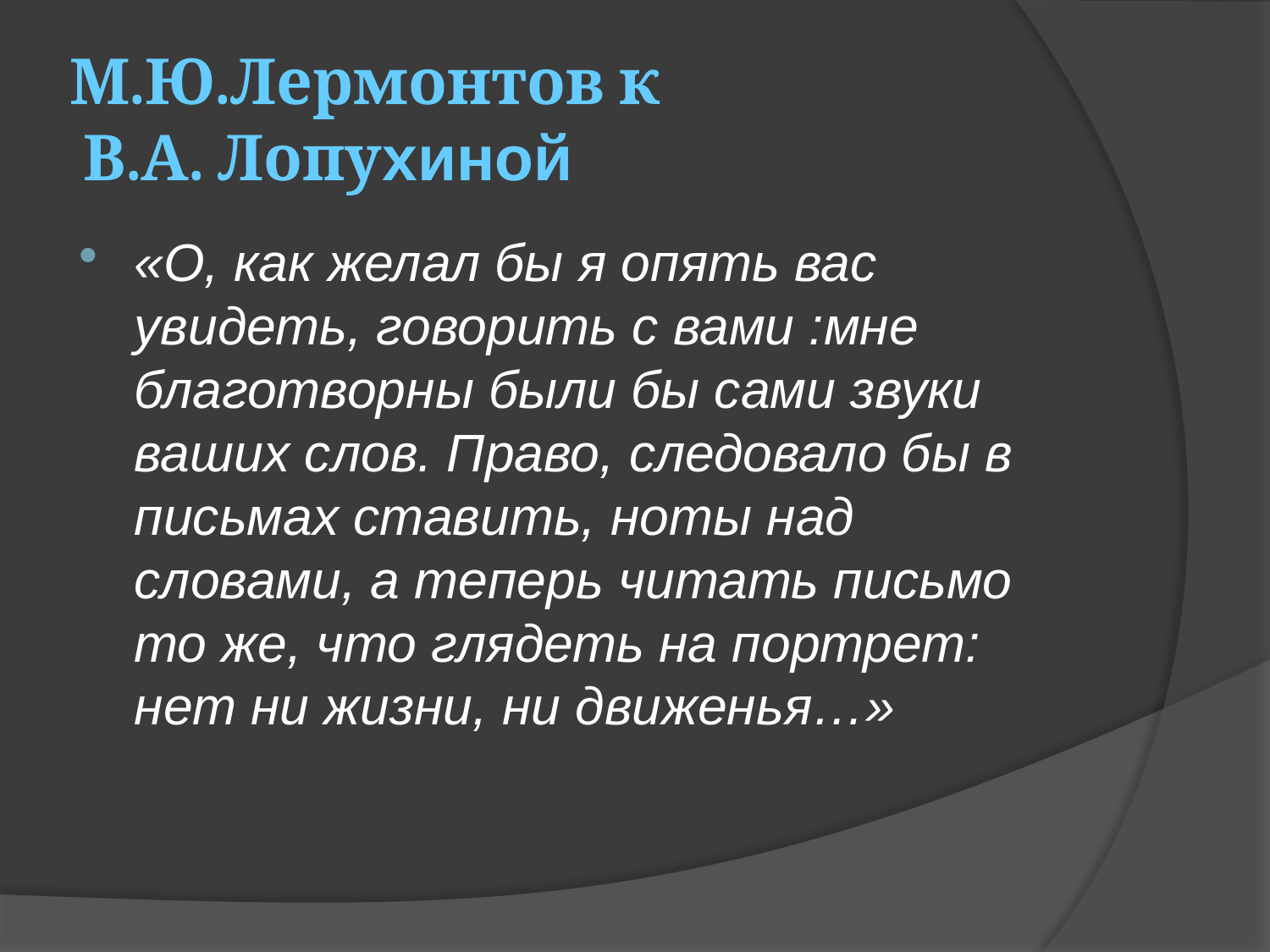

# М.Ю.Лермонтов к В.А. Лопухиной
«О, как желал бы я опять вас увидеть, говорить с вами :мне благотворны были бы сами звуки ваших слов. Право, следовало бы в письмах ставить, ноты над словами, а теперь читать письмо то же, что глядеть на портрет: нет ни жизни, ни движенья…»